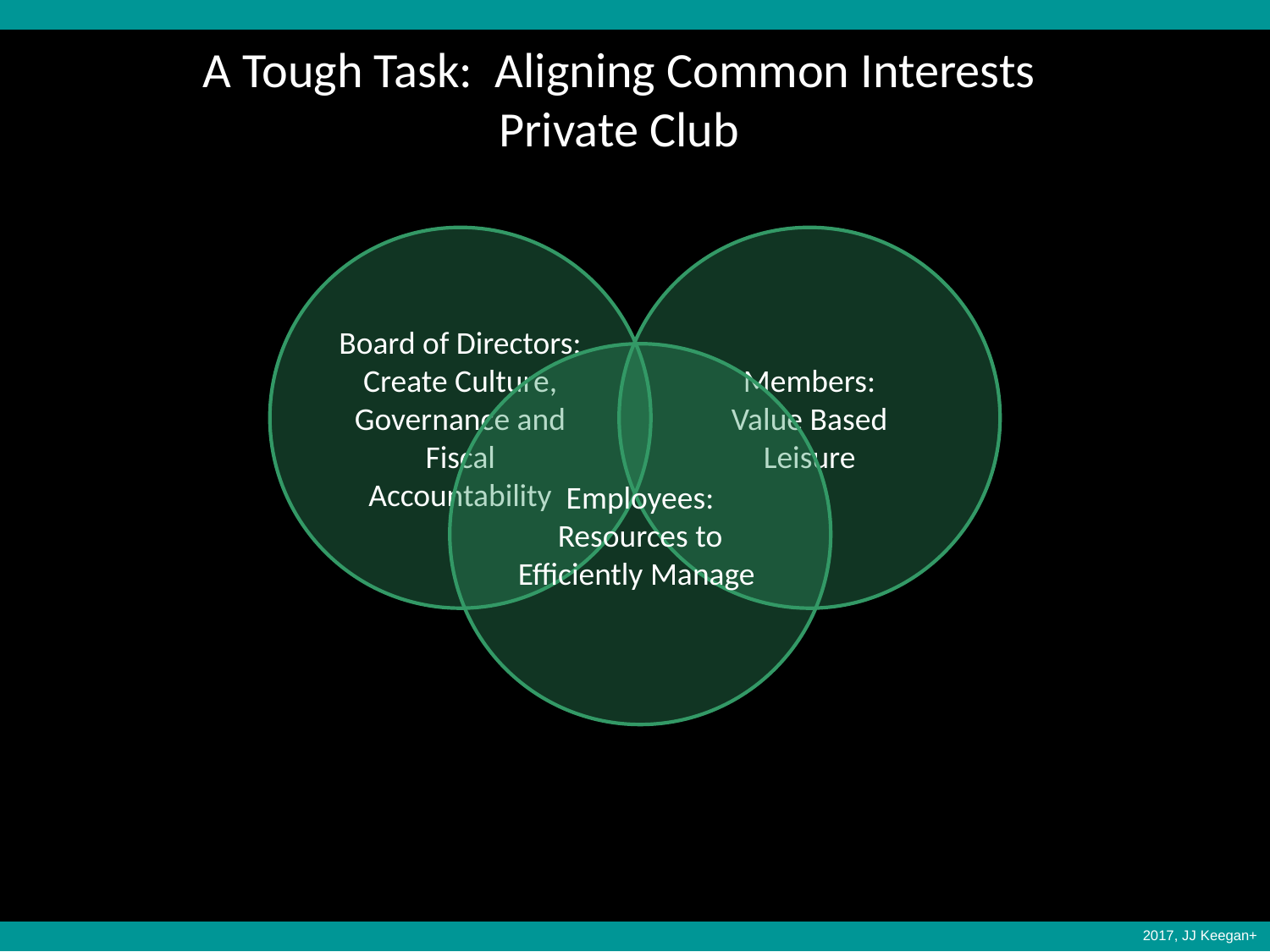

A Tough Task:  Aligning Common Interests
Private Club
Board of Directors:
Create Culture, Governance and Fiscal Accountability
Members:
Value Based Leisure
Employees:
Resources to Efficiently Manage